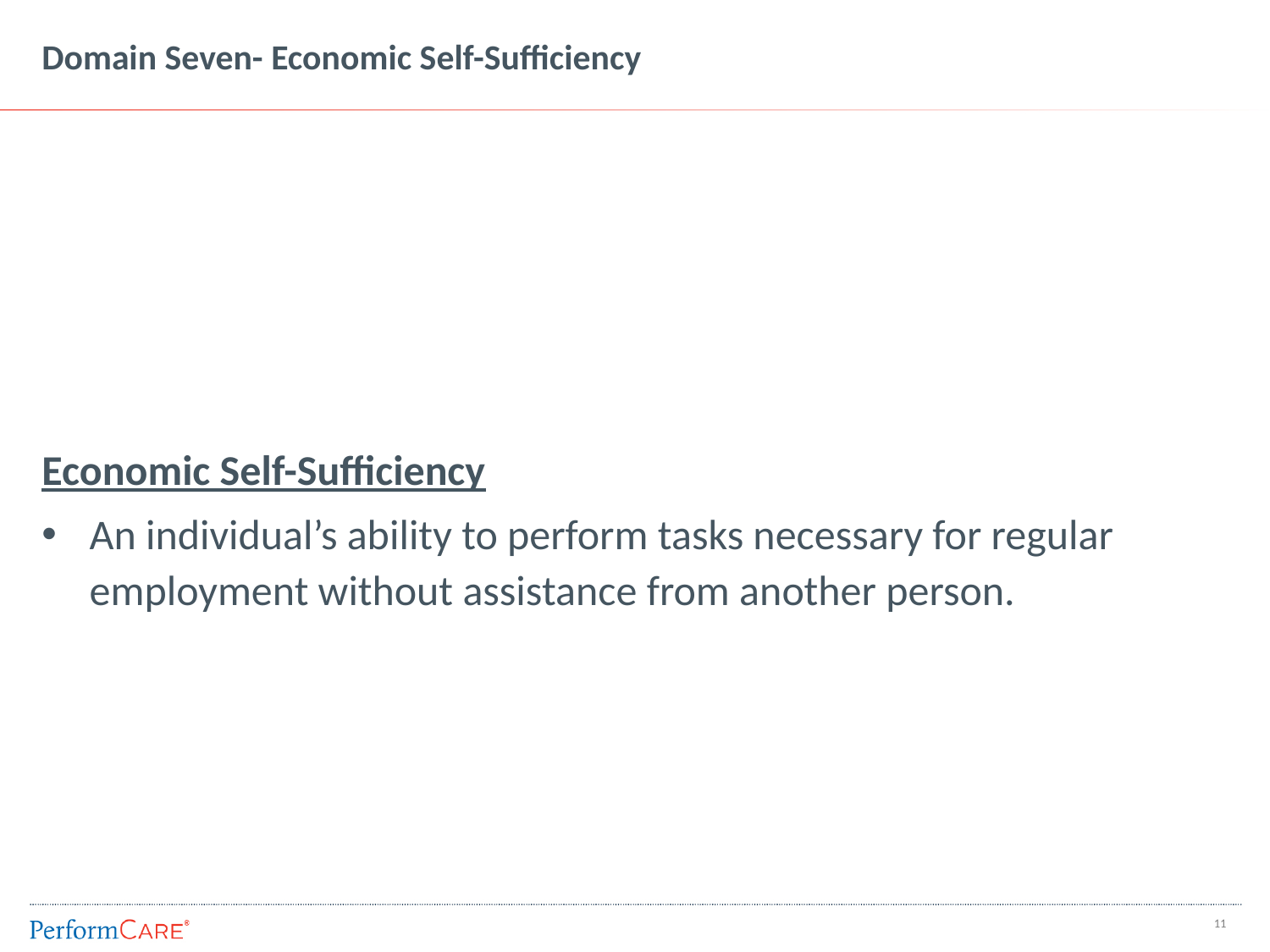

# Domain Seven- Economic Self-Sufficiency
Economic Self-Sufficiency
An individual’s ability to perform tasks necessary for regular employment without assistance from another person.
11